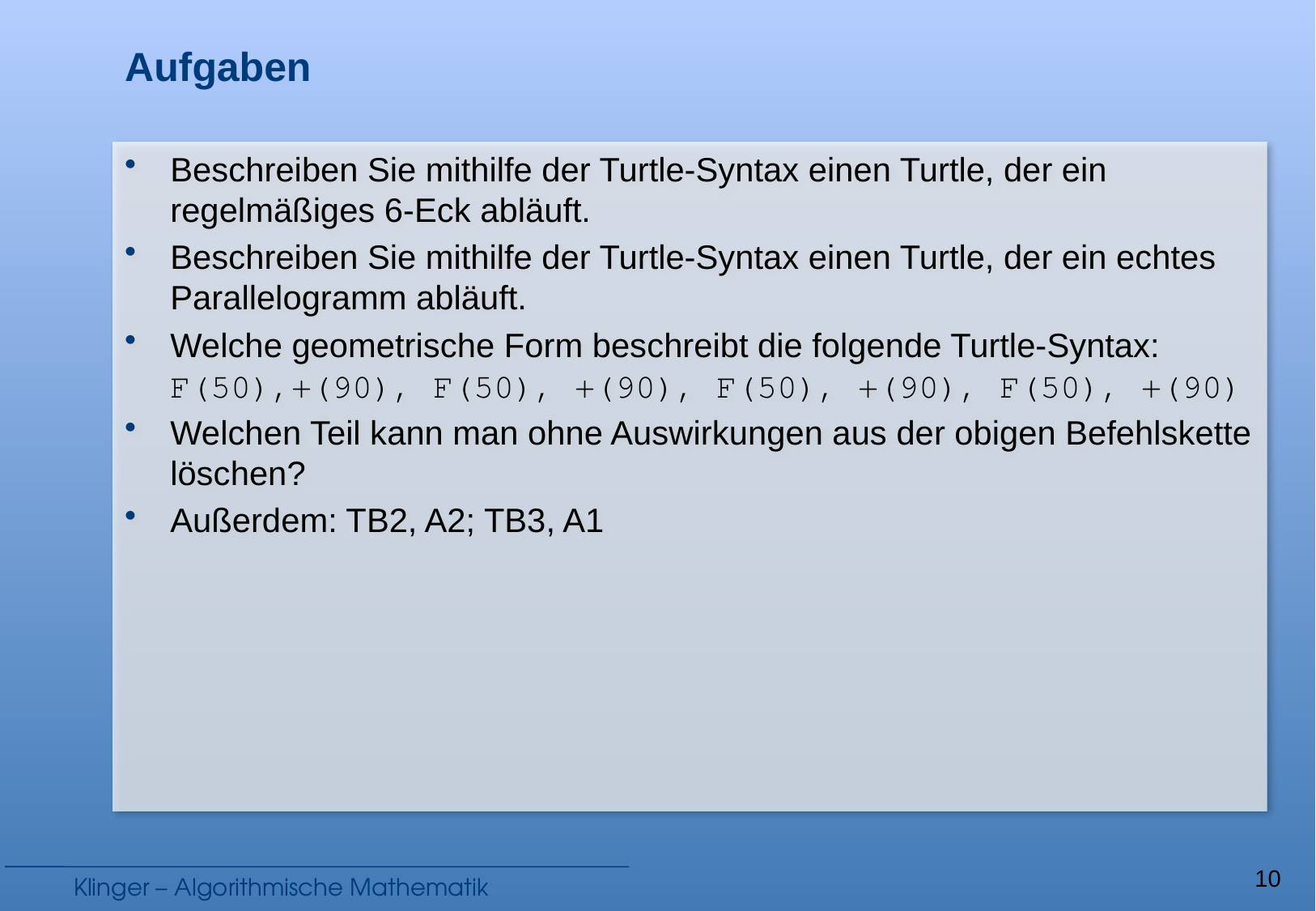

# Aufgaben
Beschreiben Sie mithilfe der Turtle-Syntax einen Turtle, der ein regelmäßiges 6-Eck abläuft.
Beschreiben Sie mithilfe der Turtle-Syntax einen Turtle, der ein echtes Parallelogramm abläuft.
Welche geometrische Form beschreibt die folgende Turtle-Syntax:
F(50),+(90), F(50), +(90), F(50), +(90), F(50), +(90)
Welchen Teil kann man ohne Auswirkungen aus der obigen Befehlskette löschen?
Außerdem: TB2, A2; TB3, A1

10